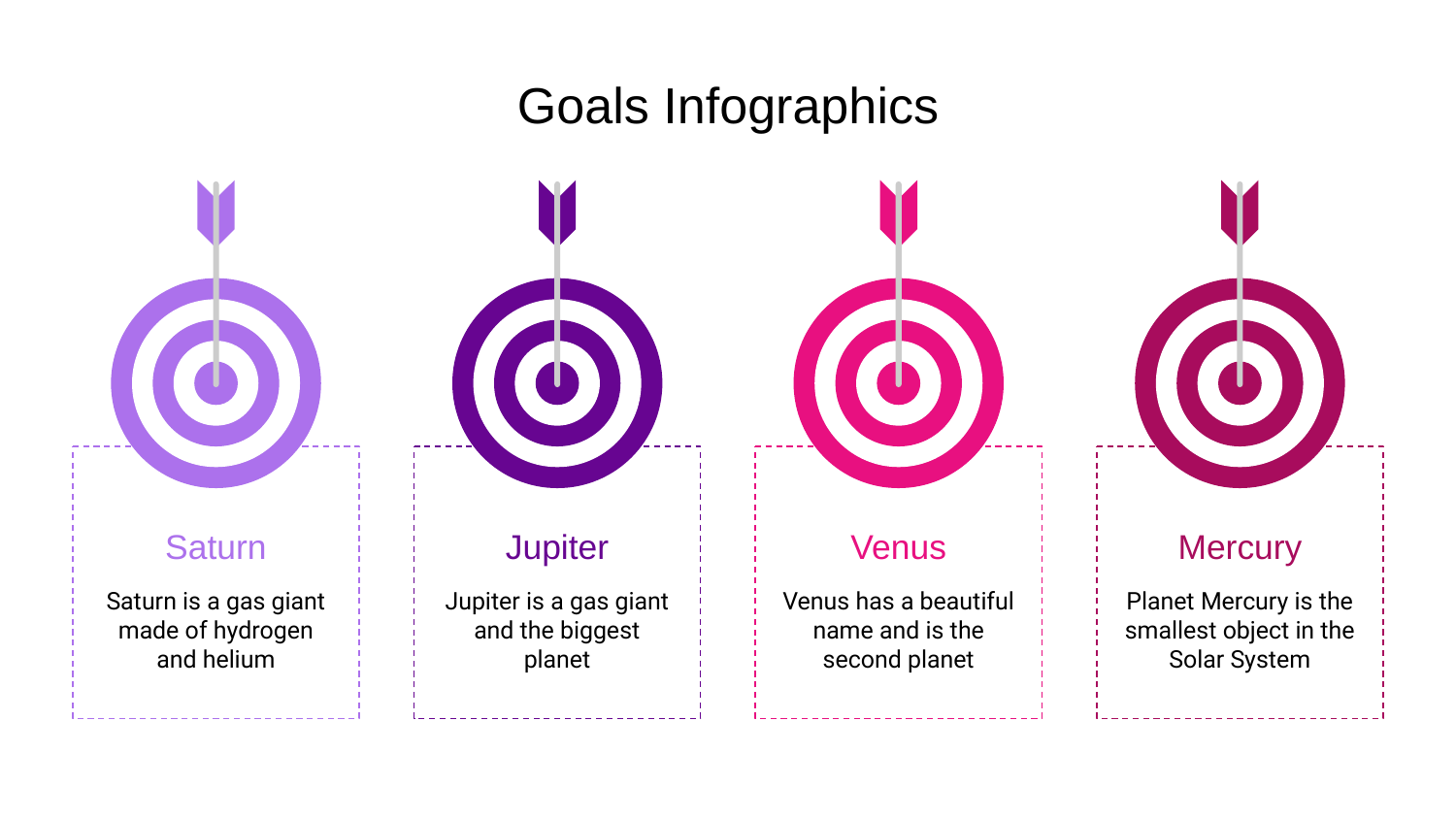

# Goals Infographics

Saturn
Saturn is a gas giant made of hydrogen and helium

Jupiter
Jupiter is a gas giant and the biggest planet

Venus
Venus has a beautiful name and is the second planet

Mercury
Planet Mercury is the smallest object in the Solar System